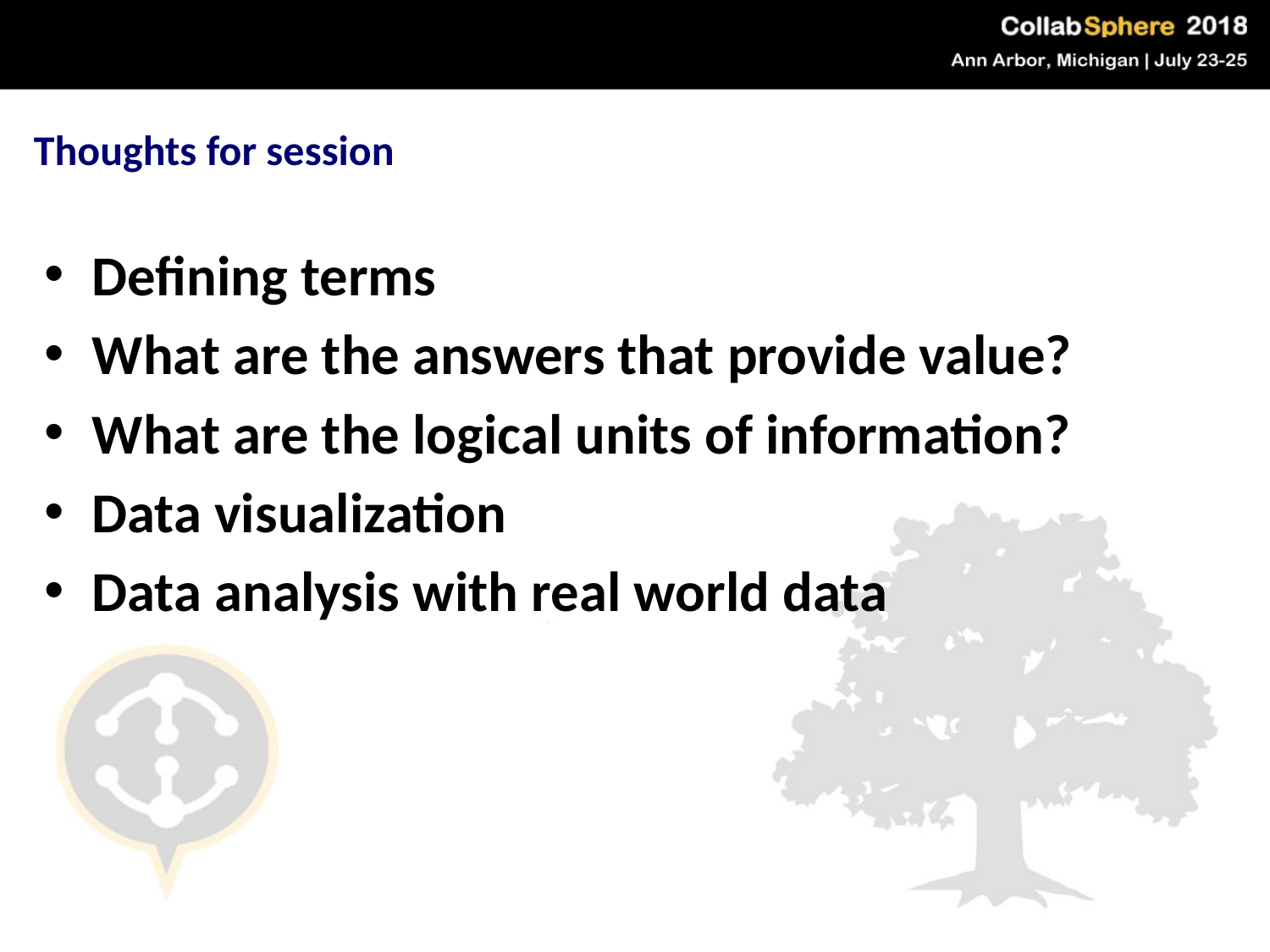

Thoughts for session
Defining terms
What are the answers that provide value?
What are the logical units of information?
Data visualization
Data analysis with real world data